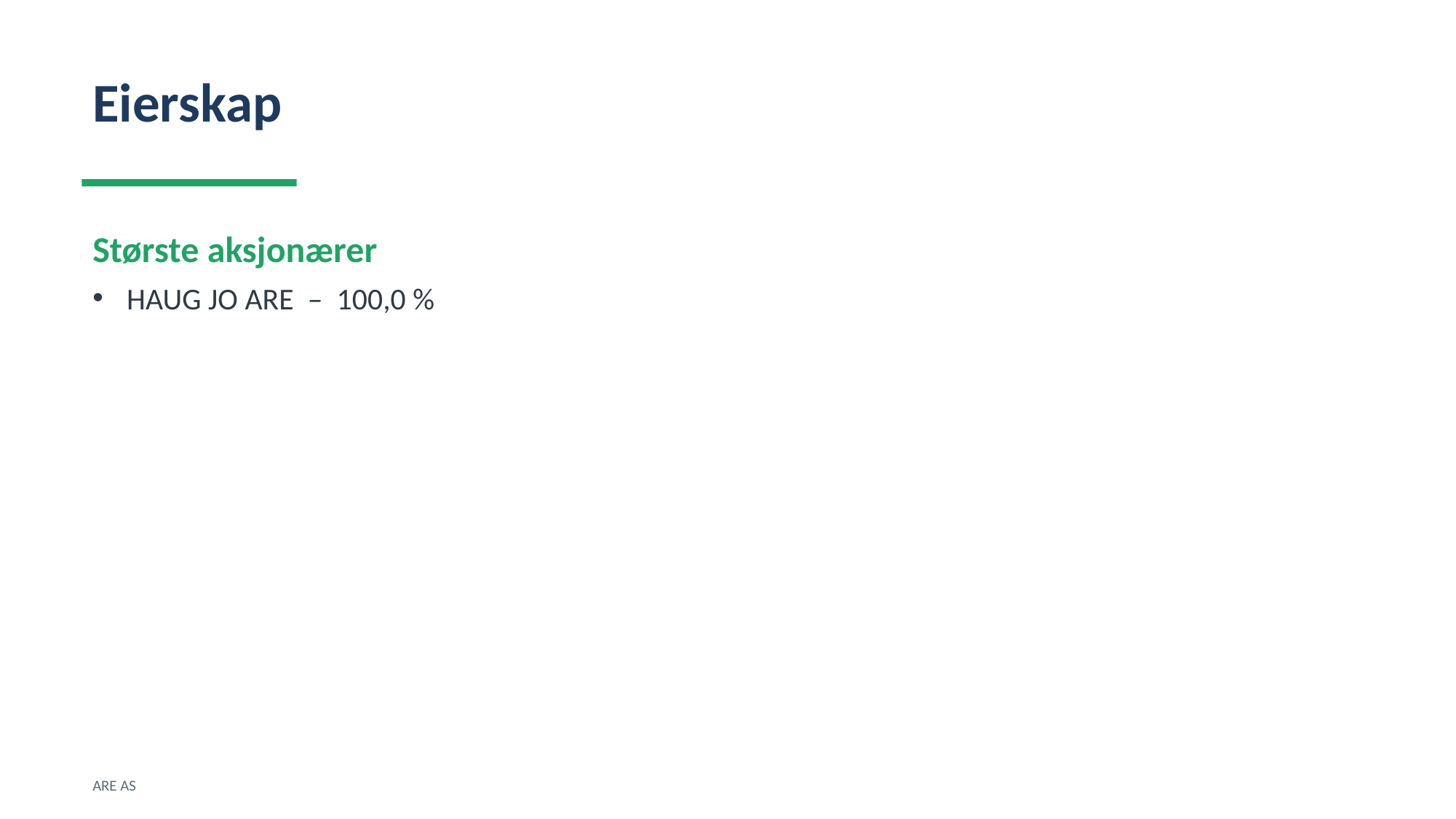

Eierskap

Største aksjonærer
HAUG JO ARE  –  100,0 %
ARE AS